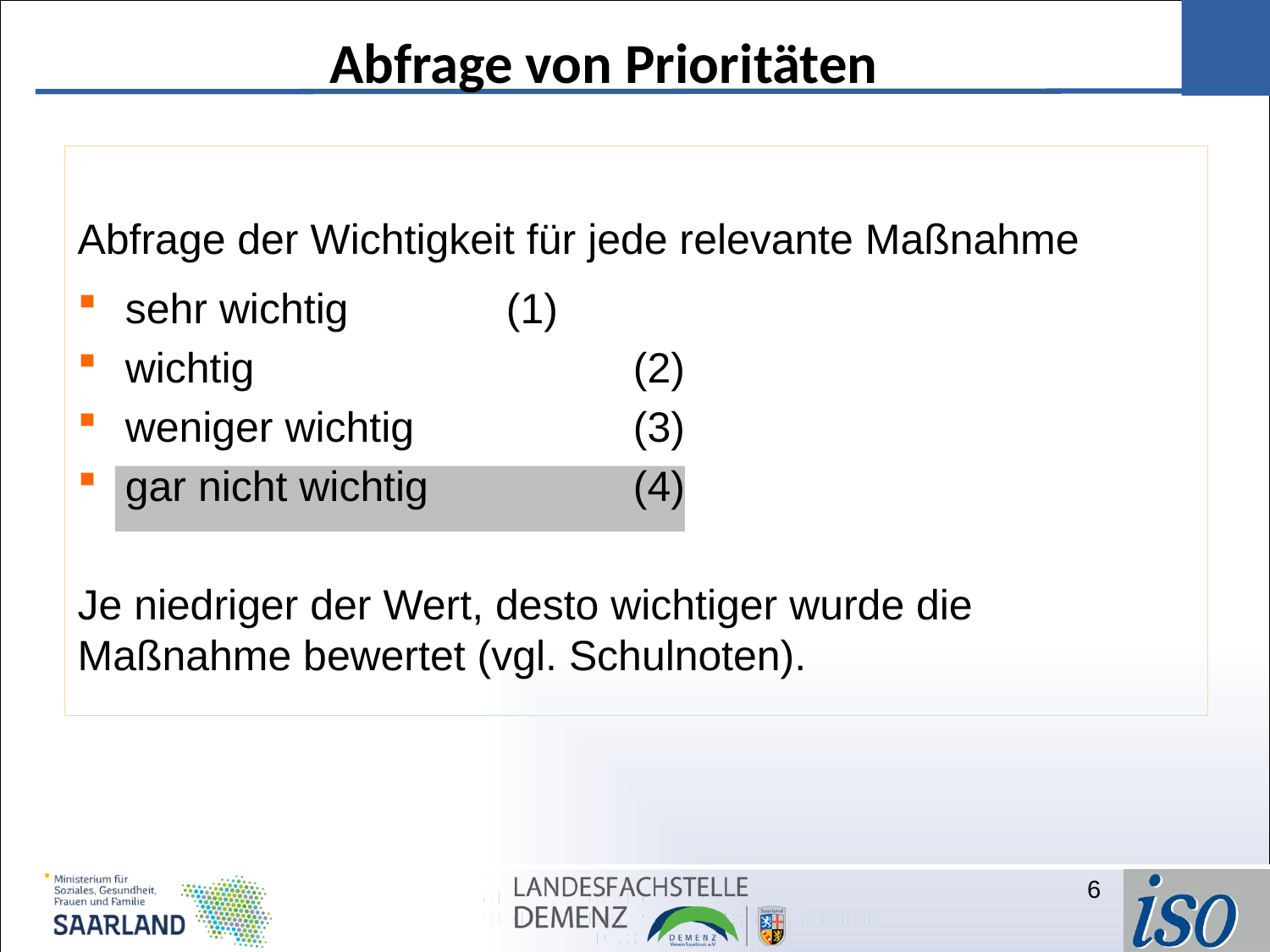

Abfrage von Prioritäten

Abfrage der Wichtigkeit für jede relevante Maßnahme
sehr wichtig		(1)
wichtig			(2)
weniger wichtig		(3)
gar nicht wichtig		(4)

Je niedriger der Wert, desto wichtiger wurde die Maßnahme bewertet (vgl. Schulnoten).

6